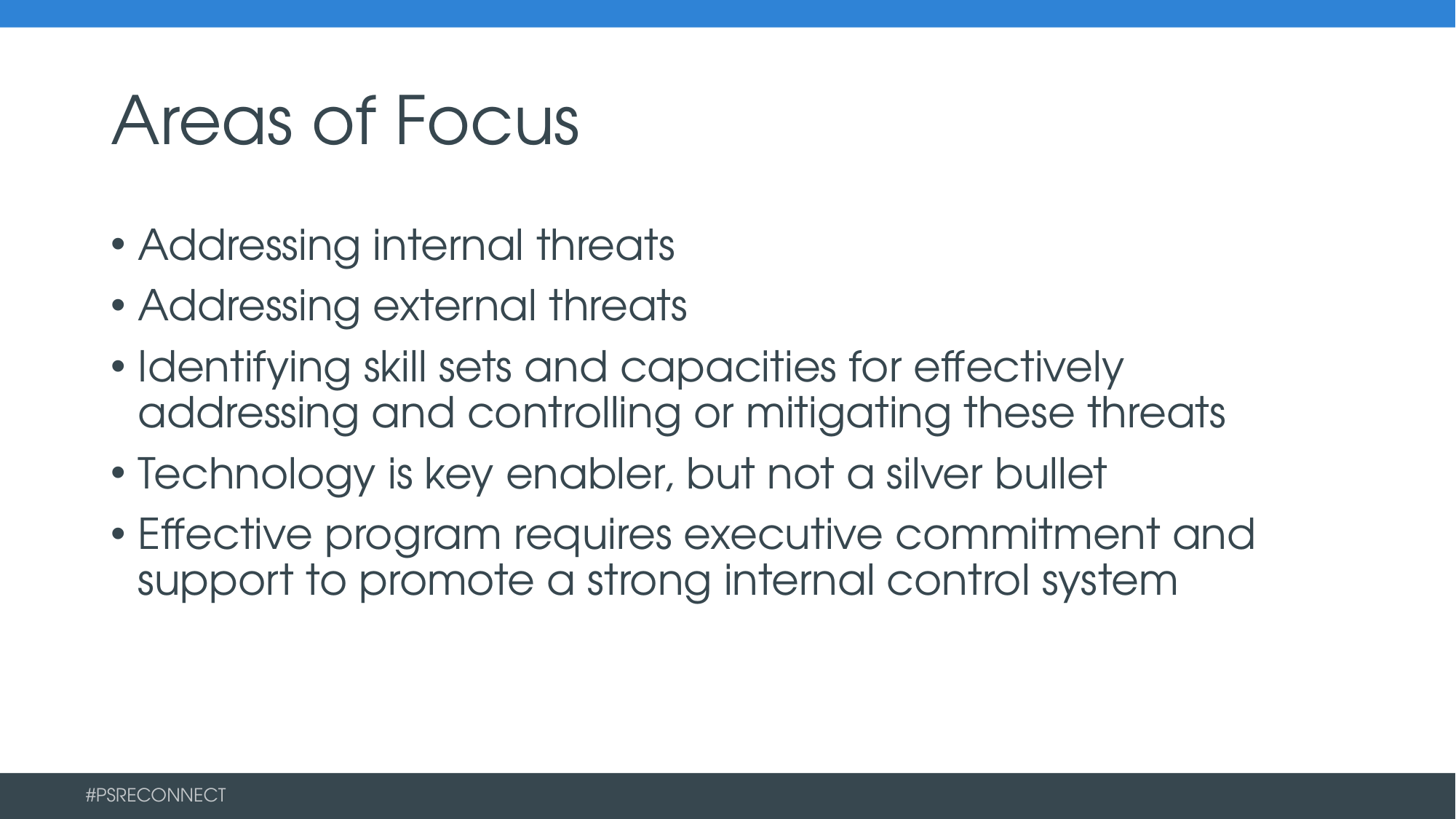

# Areas of Focus
Addressing internal threats
Addressing external threats
Identifying skill sets and capacities for effectively addressing and controlling or mitigating these threats
Technology is key enabler, but not a silver bullet
Effective program requires executive commitment and support to promote a strong internal control system